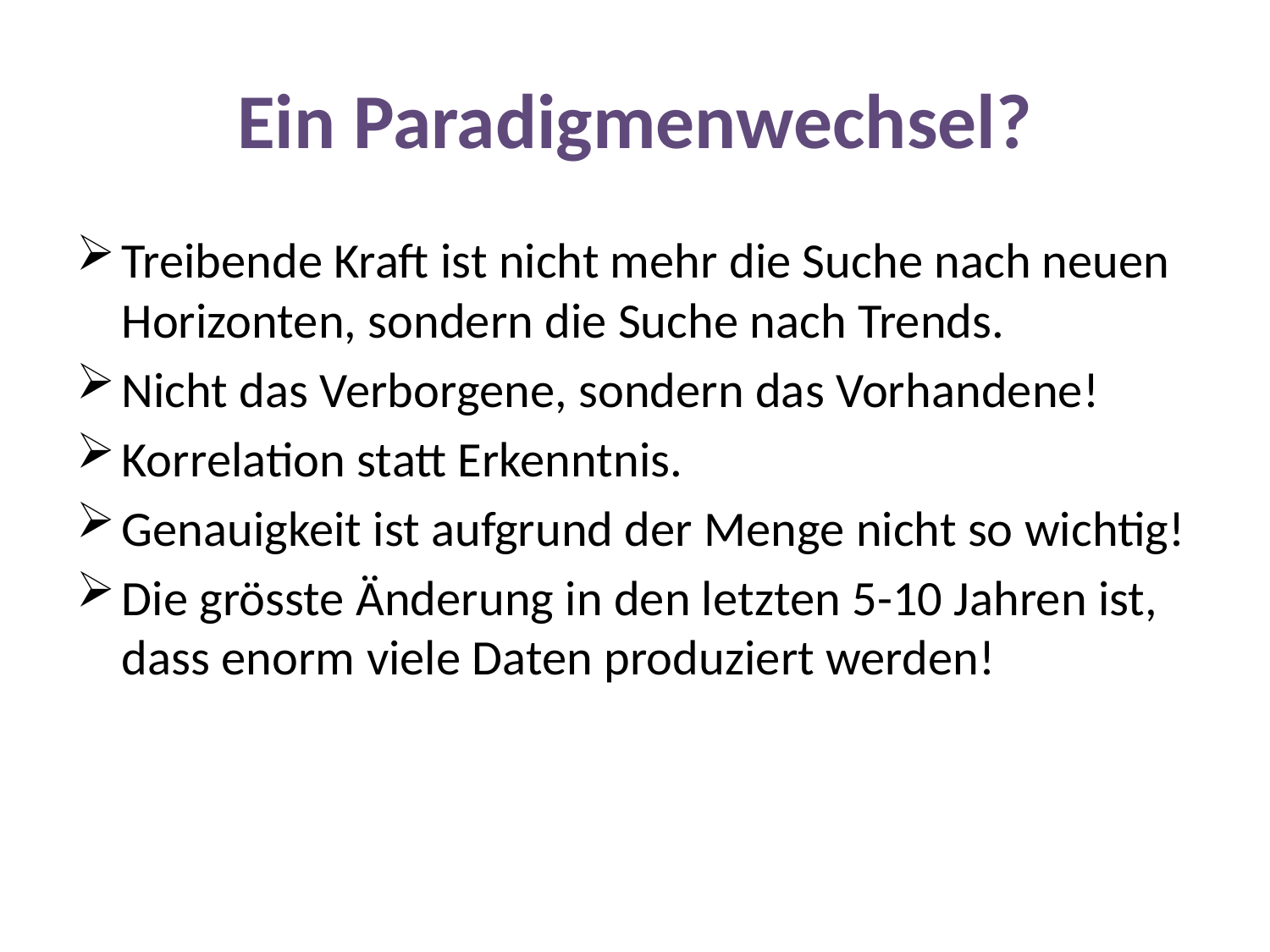

# Ein Paradigmenwechsel?
Treibende Kraft ist nicht mehr die Suche nach neuen Horizonten, sondern die Suche nach Trends.
Nicht das Verborgene, sondern das Vorhandene!
Korrelation statt Erkenntnis.
Genauigkeit ist aufgrund der Menge nicht so wichtig!
Die grösste Änderung in den letzten 5-10 Jahren ist, dass enorm viele Daten produziert werden!